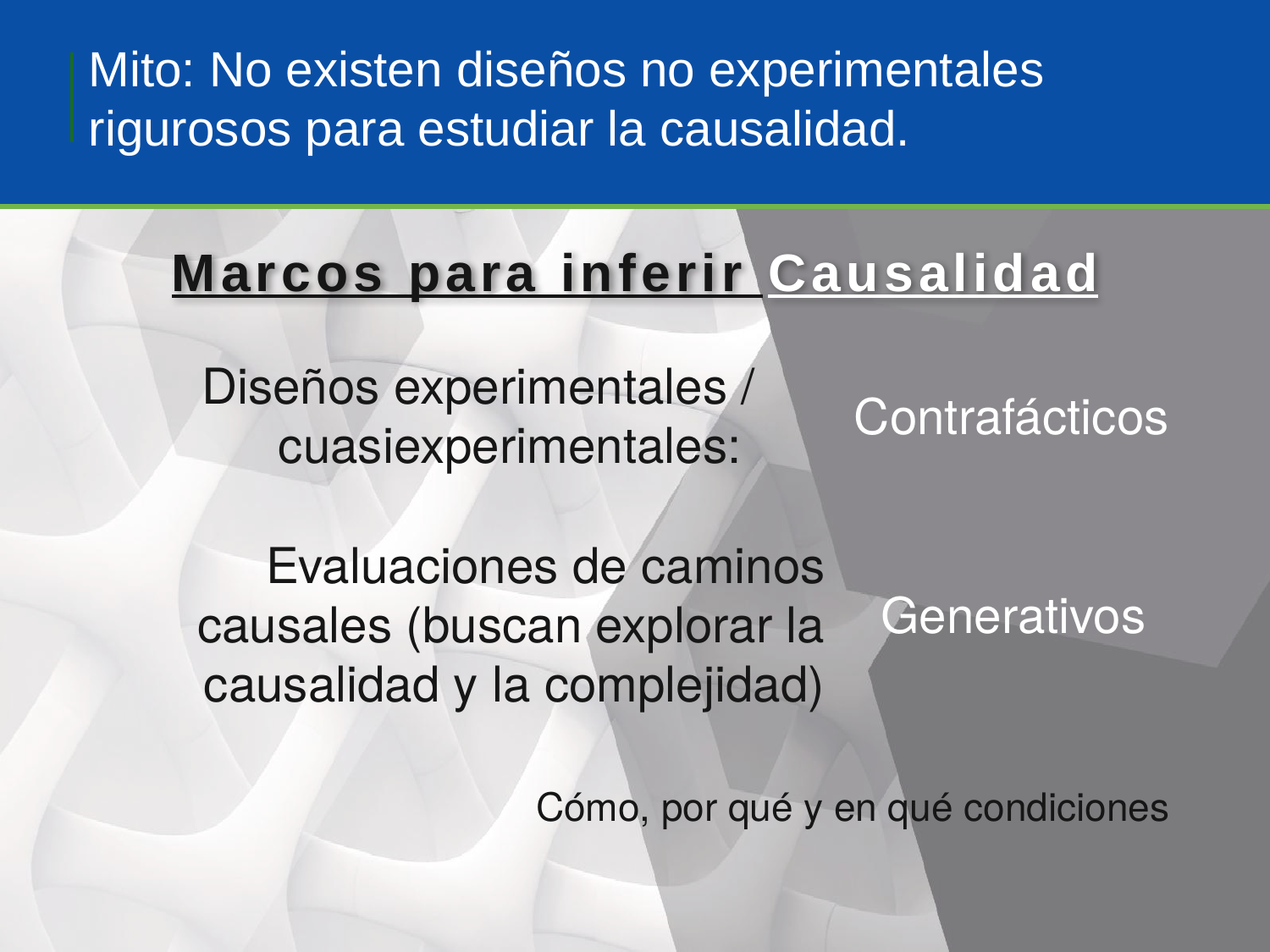

Mito: No existen diseños no experimentales rigurosos para estudiar la causalidad.
# Marcos para inferir Causalidad
Diseños experimentales / cuasiexperimentales:
Contrafácticos
Evaluaciones de caminos causales (buscan explorar la causalidad y la complejidad)
Generativos
Cómo, por qué y en qué condiciones